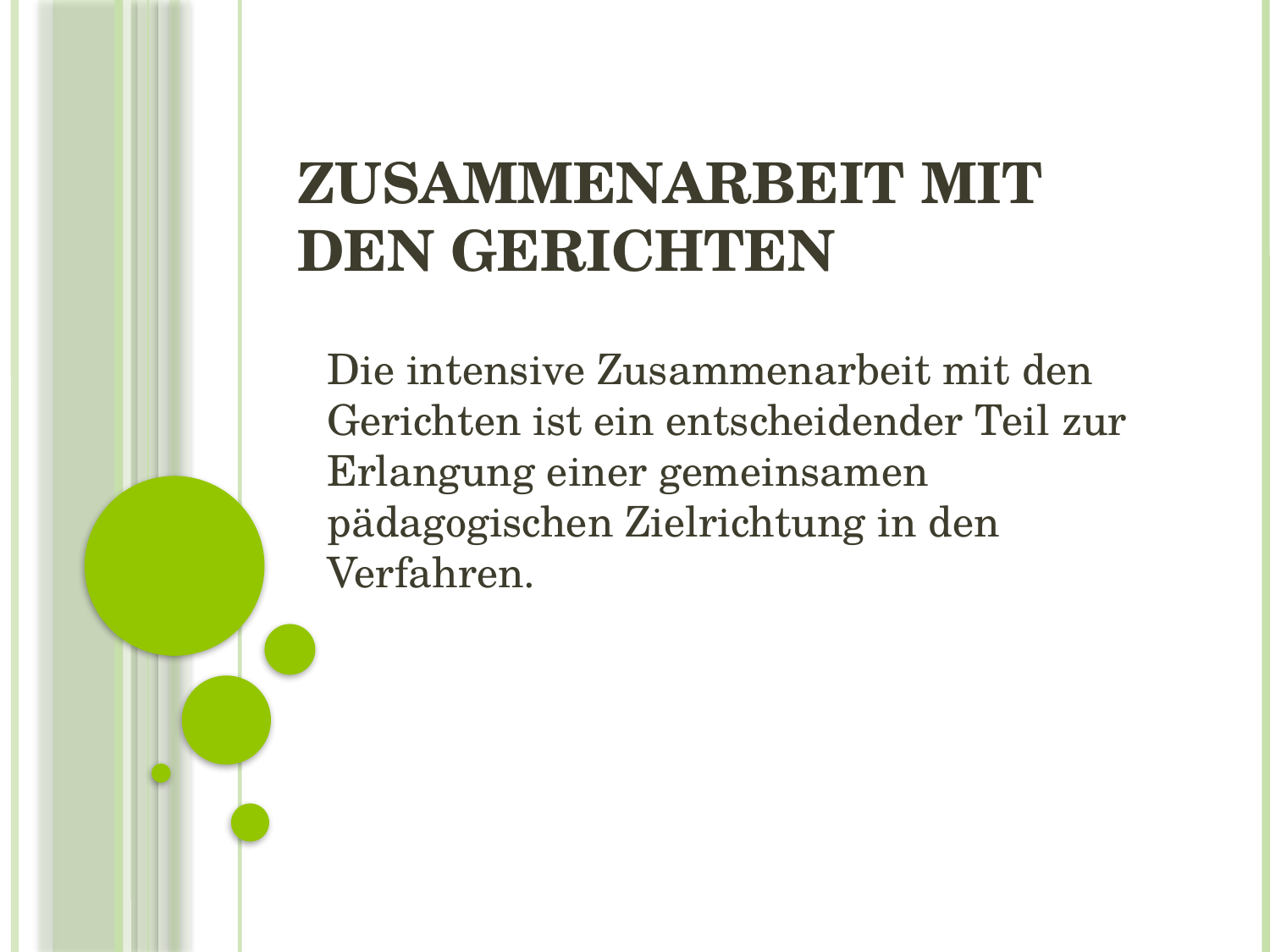

# Zusammenarbeit mit den Gerichten
Die intensive Zusammenarbeit mit den Gerichten ist ein entscheidender Teil zur Erlangung einer gemeinsamen pädagogischen Zielrichtung in den Verfahren.